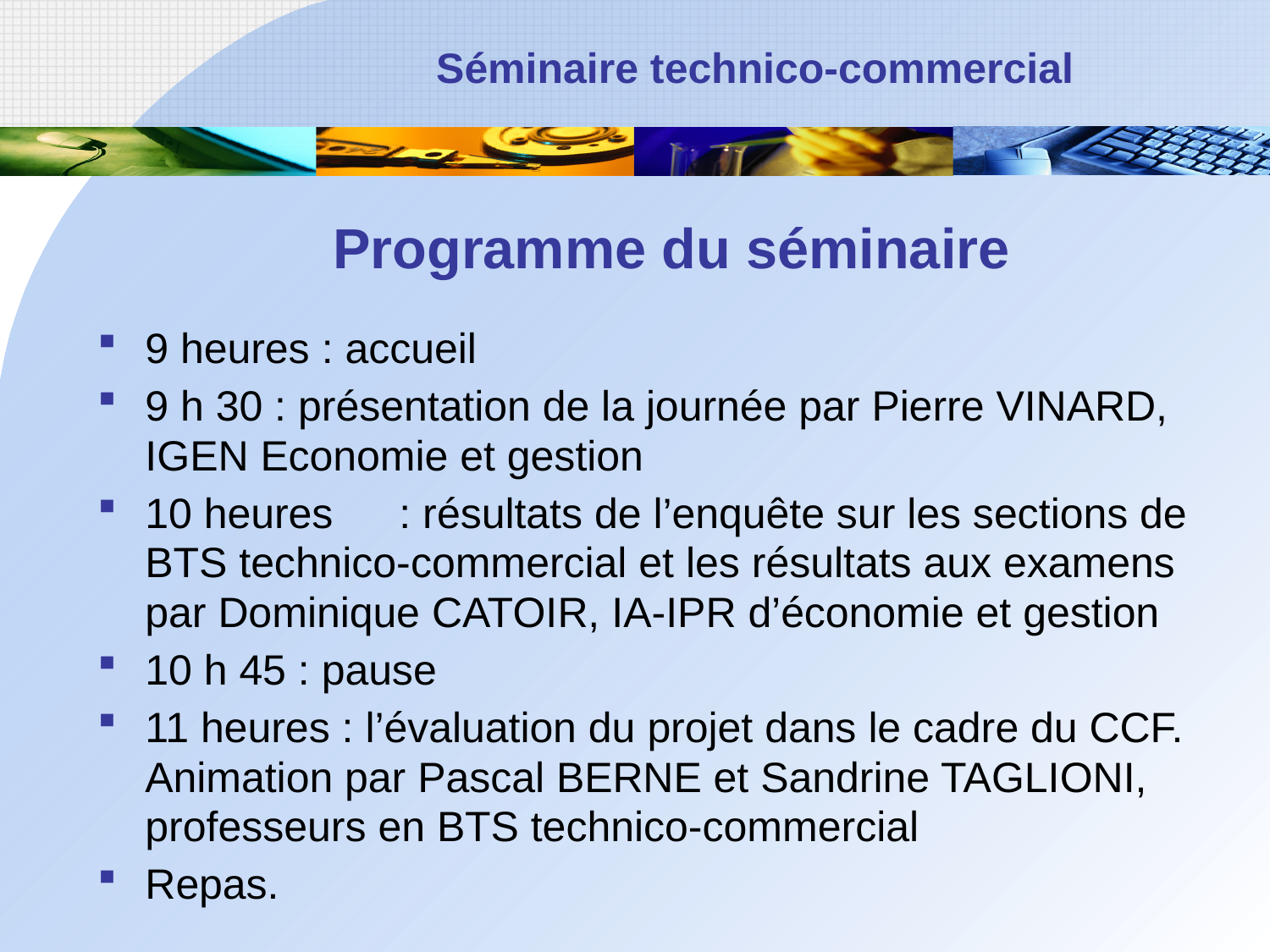

# Programme du séminaire
9 heures : accueil
9 h 30 : présentation de la journée par Pierre VINARD, IGEN Economie et gestion
10 heures	: résultats de l’enquête sur les sections de BTS technico-commercial et les résultats aux examens par Dominique CATOIR, IA-IPR d’économie et gestion
10 h 45 : pause
11 heures : l’évaluation du projet dans le cadre du CCF. Animation par Pascal BERNE et Sandrine TAGLIONI, professeurs en BTS technico-commercial
Repas.